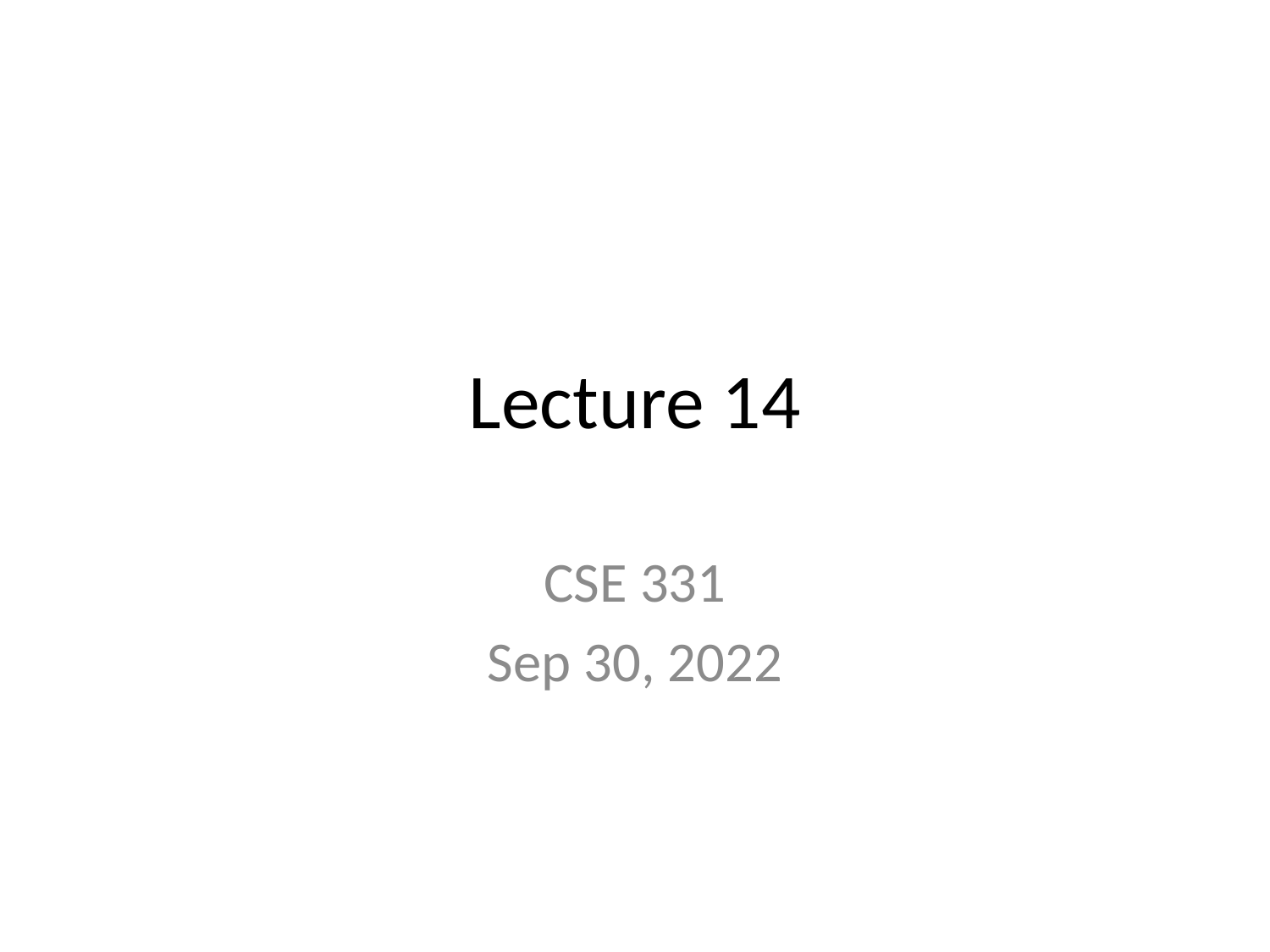

# Lecture 14
CSE 331
Sep 30, 2022